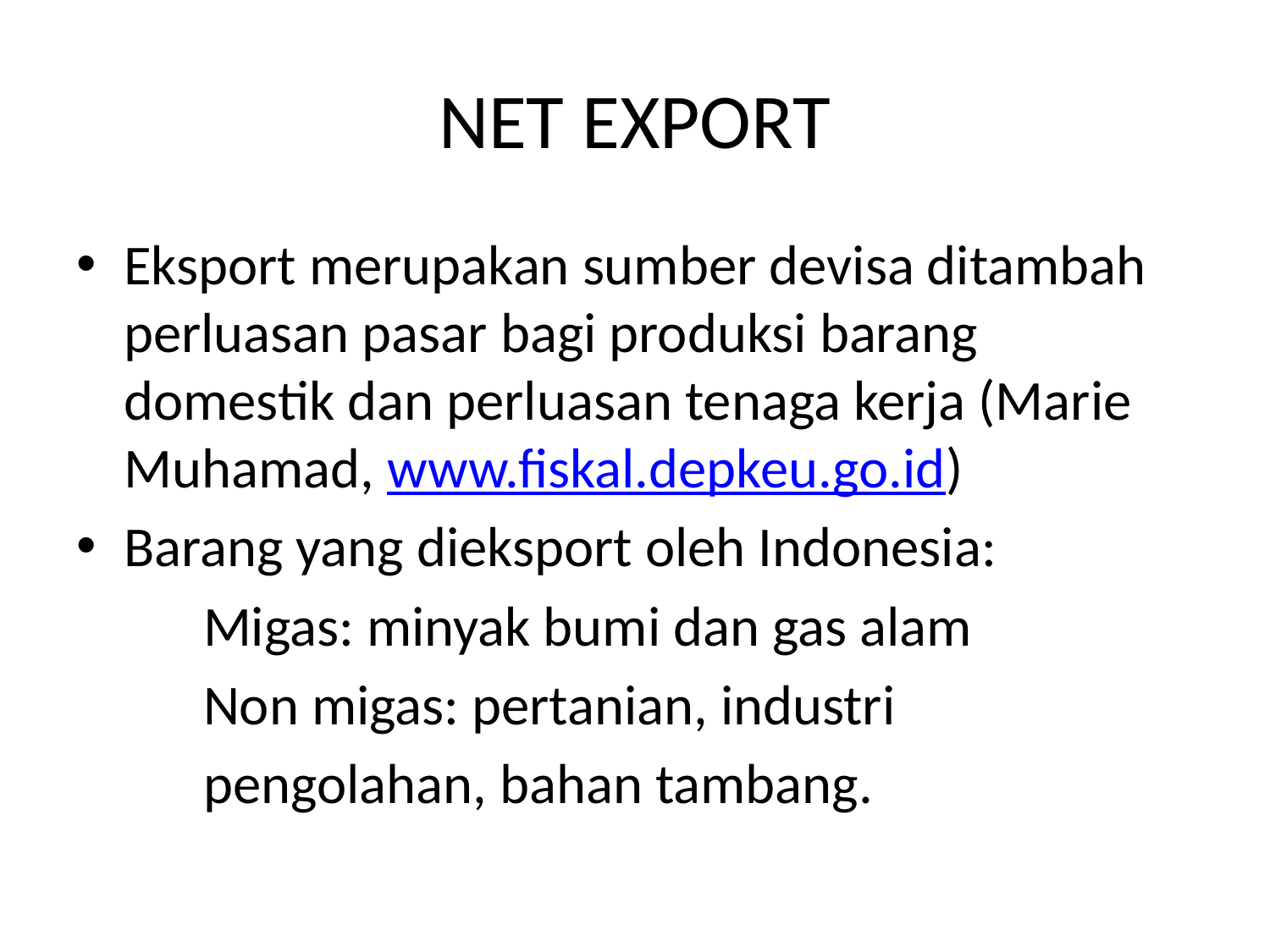

# NET EXPORT
Eksport merupakan sumber devisa ditambah perluasan pasar bagi produksi barang domestik dan perluasan tenaga kerja (Marie Muhamad, www.fiskal.depkeu.go.id)
Barang yang dieksport oleh Indonesia:
	Migas: minyak bumi dan gas alam
	Non migas: pertanian, industri
	pengolahan, bahan tambang.